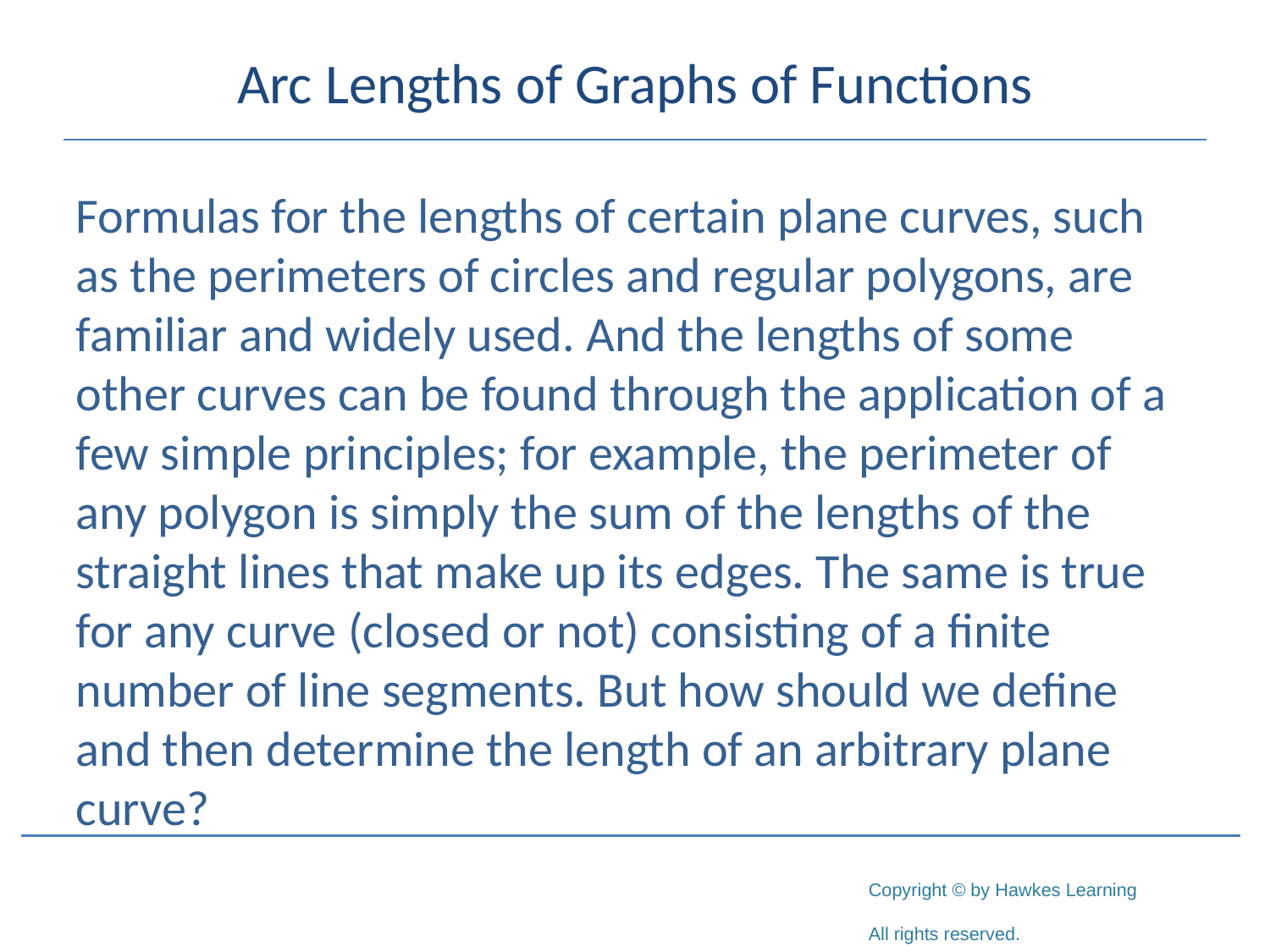

# Arc Lengths of Graphs of Functions
Formulas for the lengths of certain plane curves, such as the perimeters of circles and regular polygons, are familiar and widely used. And the lengths of some other curves can be found through the application of a few simple principles; for example, the perimeter of any polygon is simply the sum of the lengths of the straight lines that make up its edges. The same is true for any curve (closed or not) consisting of a finite number of line segments. But how should we define and then determine the length of an arbitrary plane curve?